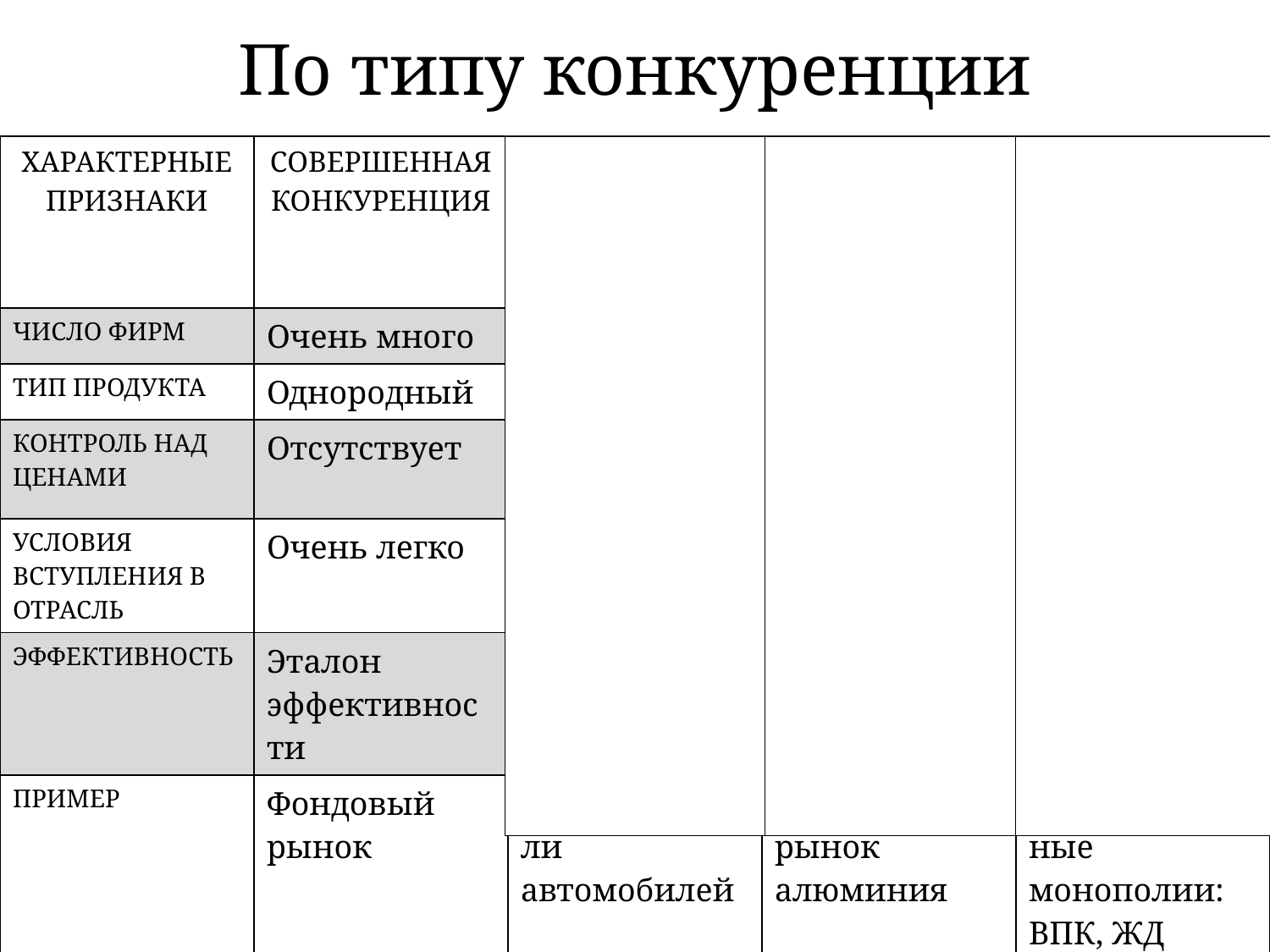

# По типу конкуренции
| ХАРАКТЕРНЫЕ ПРИЗНАКИ | СОВЕРШЕННАЯ КОНКУРЕНЦИЯ | МОНОПОЛИСТИЧЕСКАЯ КОНКУРЕНЦИЯ | ОЛИГОПОЛИЯ | МОНОПОЛИЯ |
| --- | --- | --- | --- | --- |
| ЧИСЛО ФИРМ | Очень много | Много | Несколько | Одна |
| ТИП ПРОДУКТА | Однородный | Разнородный | Редкий | Уникальный |
| КОНТРОЛЬ НАД ЦЕНАМИ | Отсутствует | Частичный | Большой | Значительный |
| УСЛОВИЯ ВСТУПЛЕНИЯ В ОТРАСЛЬ | Очень легко | Легко | Существуют препятствия | Блокировано |
| ЭФФЕКТИВНОСТЬ | Эталон эффективности | Эффективный | малоэффективный | Неэффективный |
| ПРИМЕР | Фондовый рынок | Производители автомобилей | Рынок сырья: рынок алюминия | Государственные монополии: ВПК, ЖД транспорт |